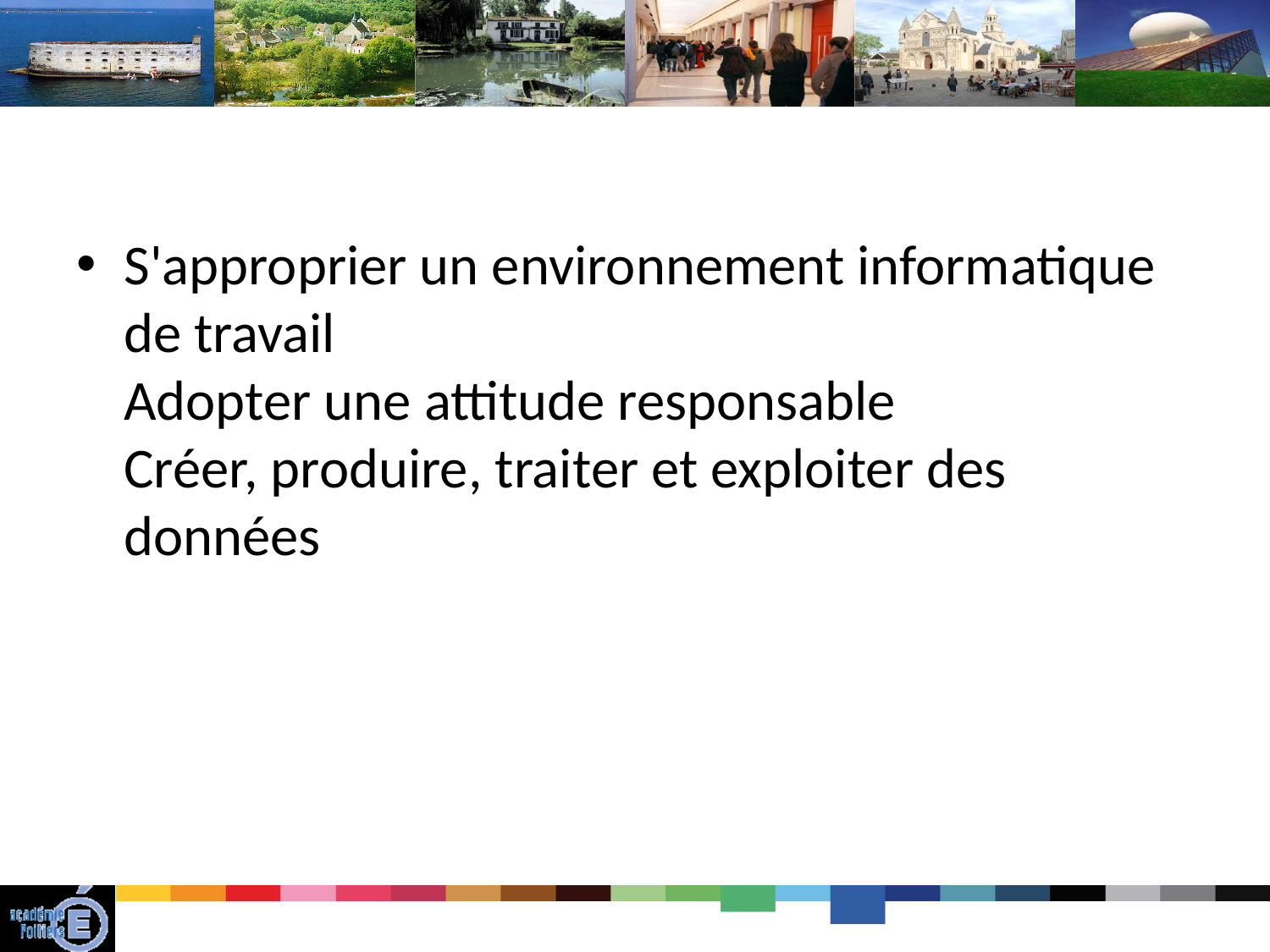

#
S'approprier un environnement informatique de travail
Adopter une attitude responsable
Créer, produire, traiter et exploiter des données